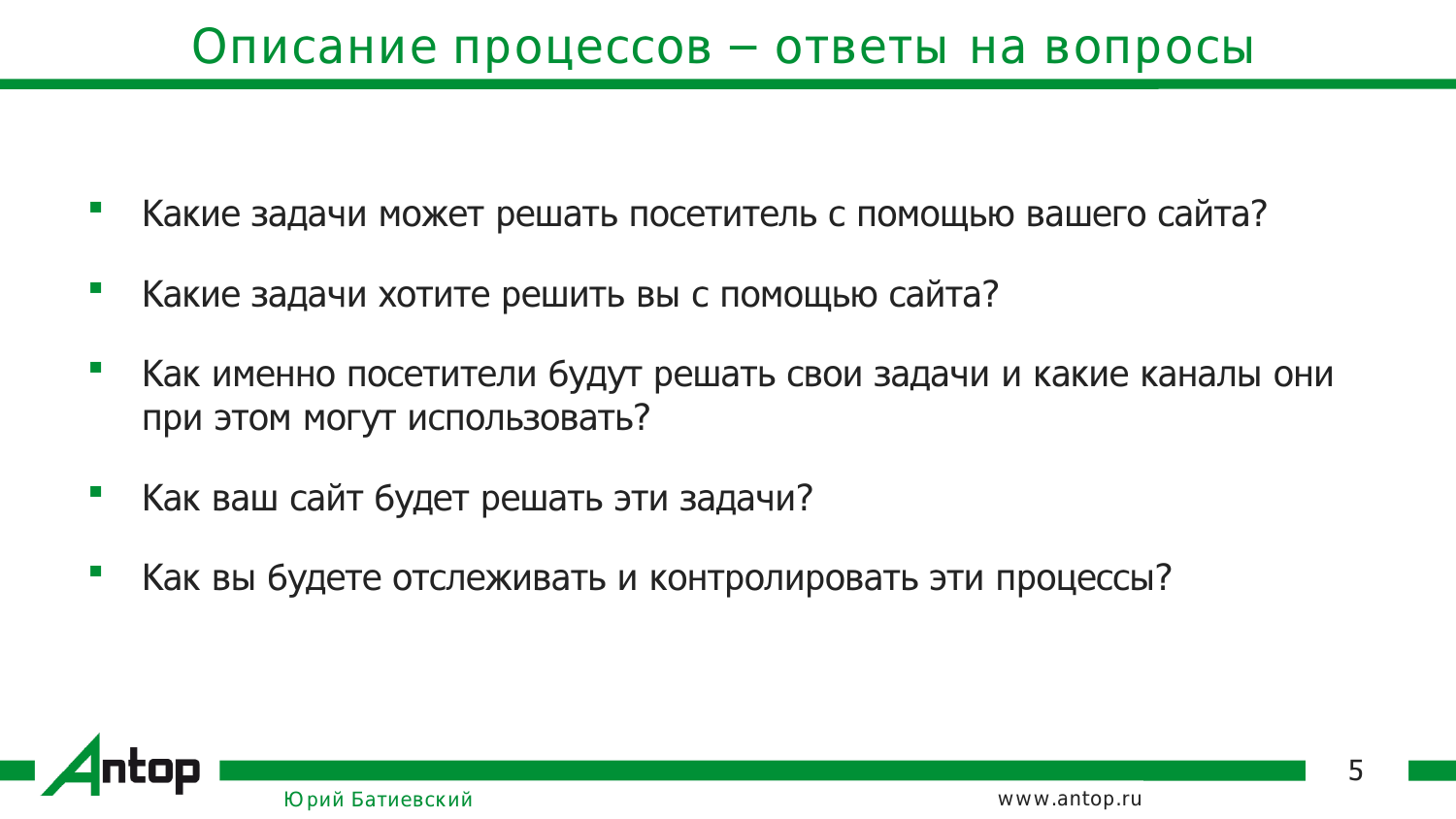

# Описание процессов – ответы на вопросы
Какие задачи может решать посетитель с помощью вашего сайта?
Какие задачи хотите решить вы с помощью сайта?
Как именно посетители будут решать свои задачи и какие каналы они при этом могут использовать?
Как ваш сайт будет решать эти задачи?
Как вы будете отслеживать и контролировать эти процессы?

5
Юрий Батиевский